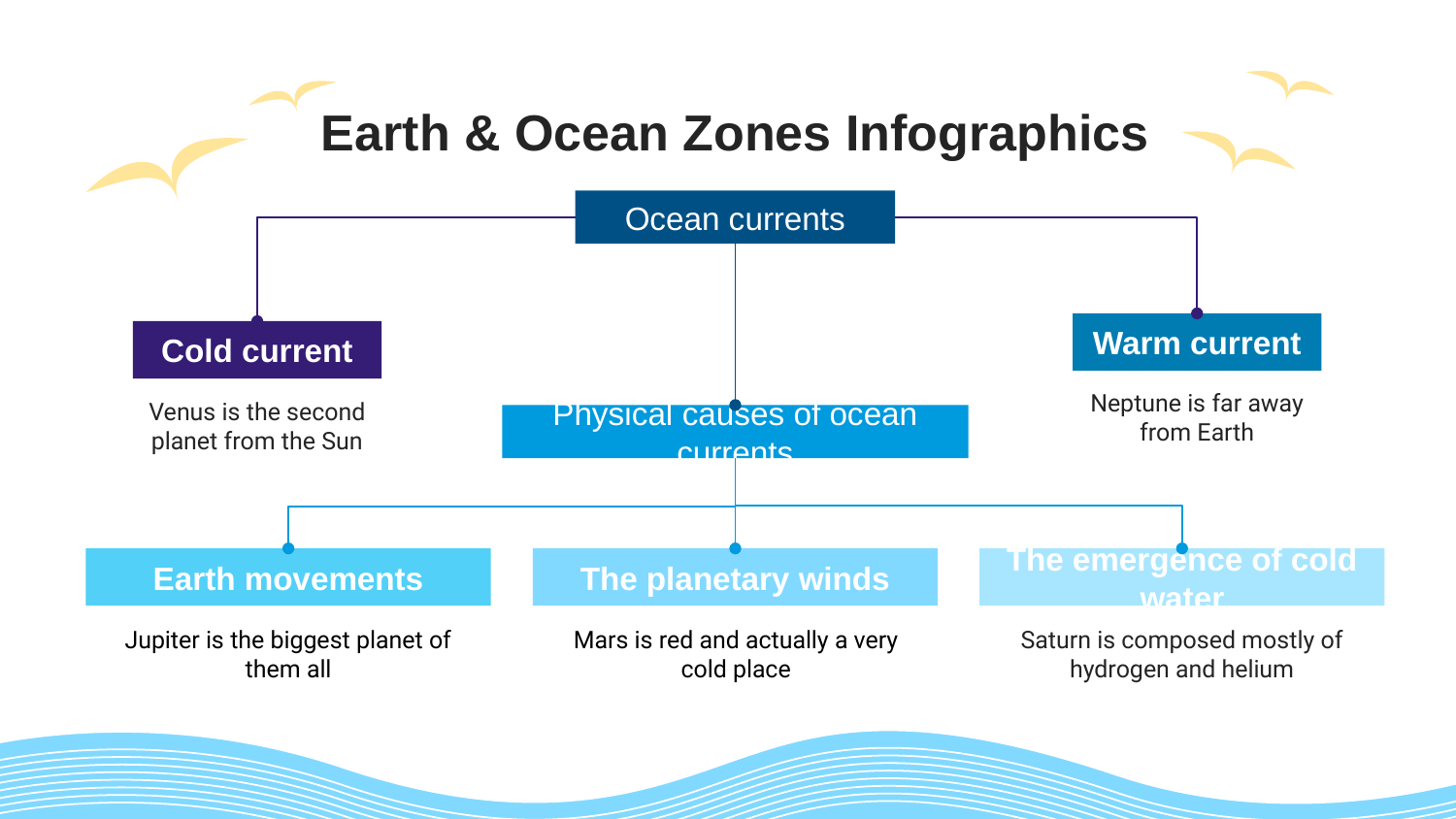

# Earth & Ocean Zones Infographics

Ocean currents
Warm current
Cold current
Neptune is far away from Earth
Venus is the second planet from the Sun
Physical causes of ocean currents
Earth movements
The planetary winds
The emergence of cold water
Jupiter is the biggest planet of them all
Mars is red and actually a very cold place
Saturn is composed mostly of hydrogen and helium